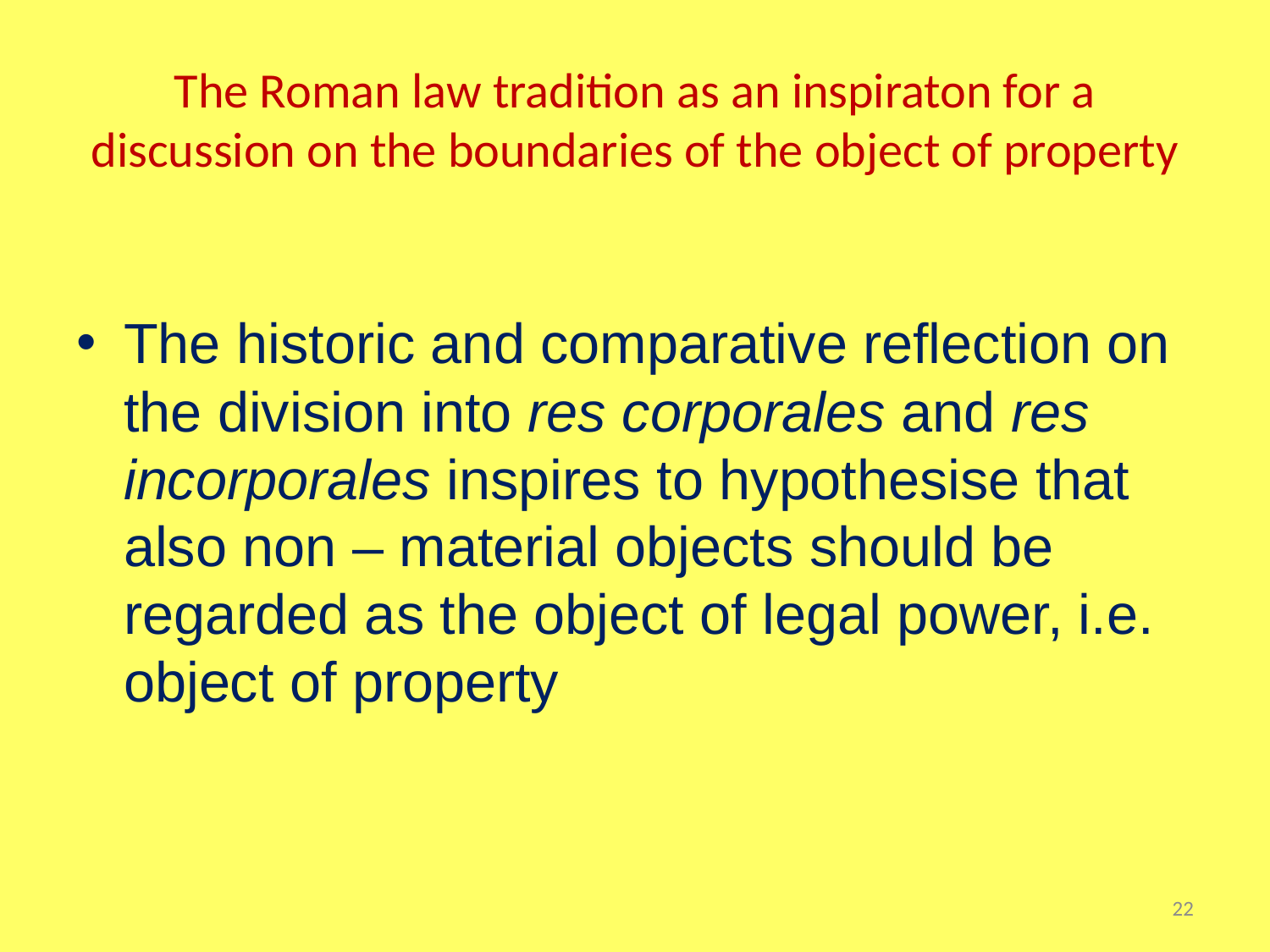

# The Roman law tradition as an inspiraton for a discussion on the boundaries of the object of property

The historic and comparative reflection on the division into res corporales and res incorporales inspires to hypothesise that also non – material objects should be regarded as the object of legal power, i.e. object of property
22